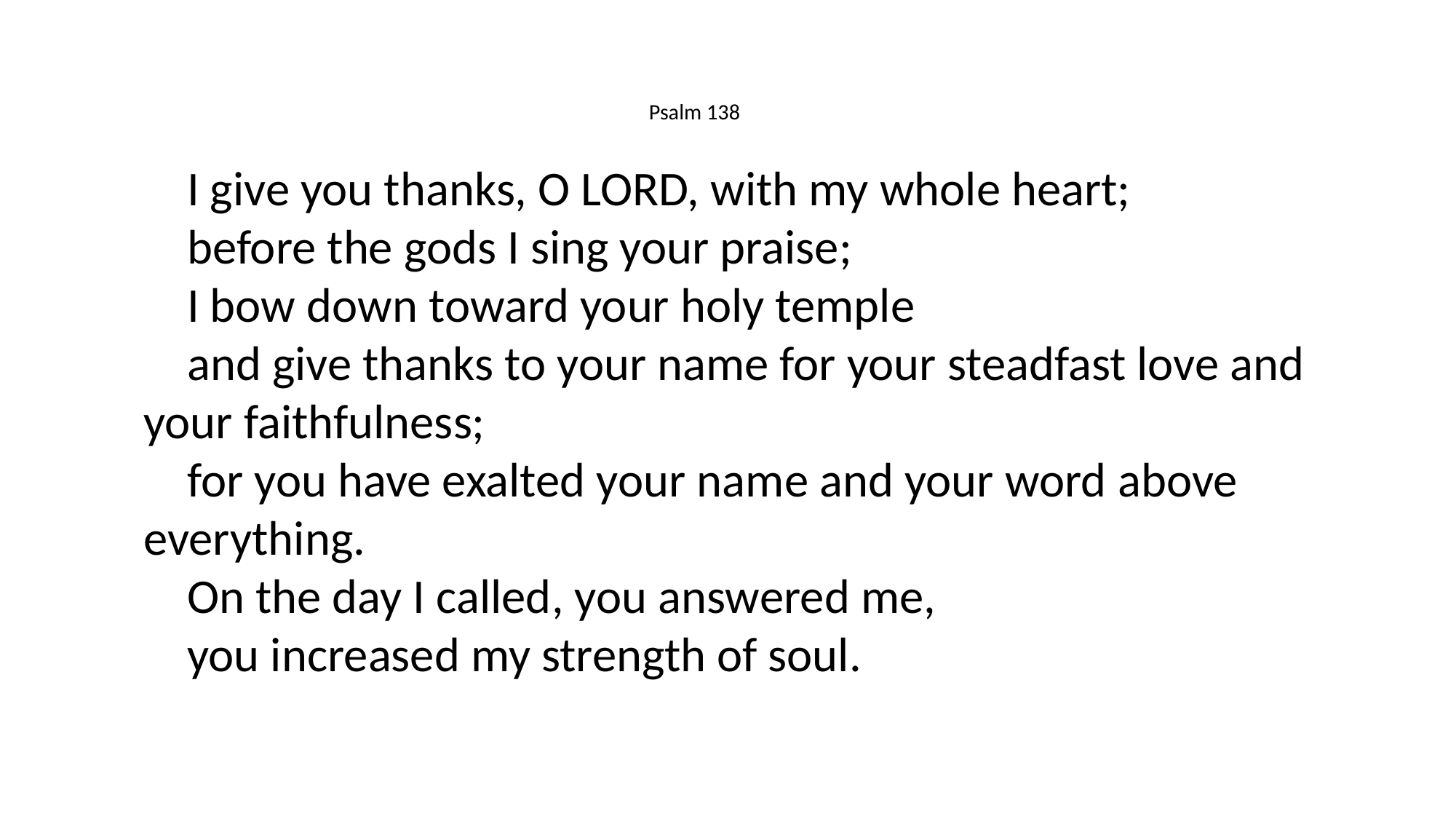

# Psalm 138
    I give you thanks, O LORD, with my whole heart;
    before the gods I sing your praise;
    I bow down toward your holy temple
    and give thanks to your name for your steadfast love and 	your faithfulness;
    for you have exalted your name and your word above 	everything.
    On the day I called, you answered me,
    you increased my strength of soul.